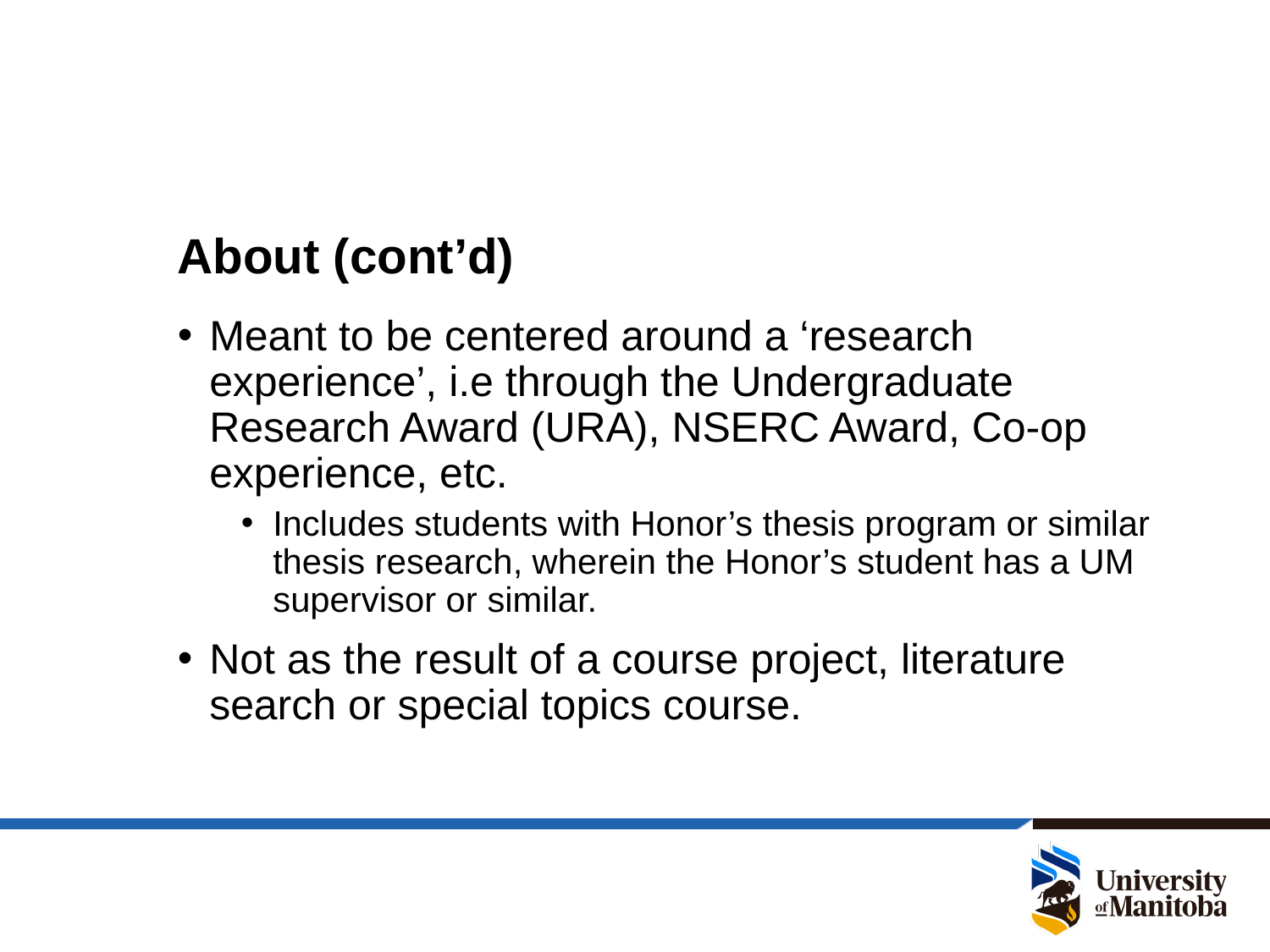

About (cont’d)
Meant to be centered around a ‘research experience’, i.e through the Undergraduate Research Award (URA), NSERC Award, Co-op experience, etc.
Includes students with Honor’s thesis program or similar thesis research, wherein the Honor’s student has a UM supervisor or similar.
Not as the result of a course project, literature search or special topics course.